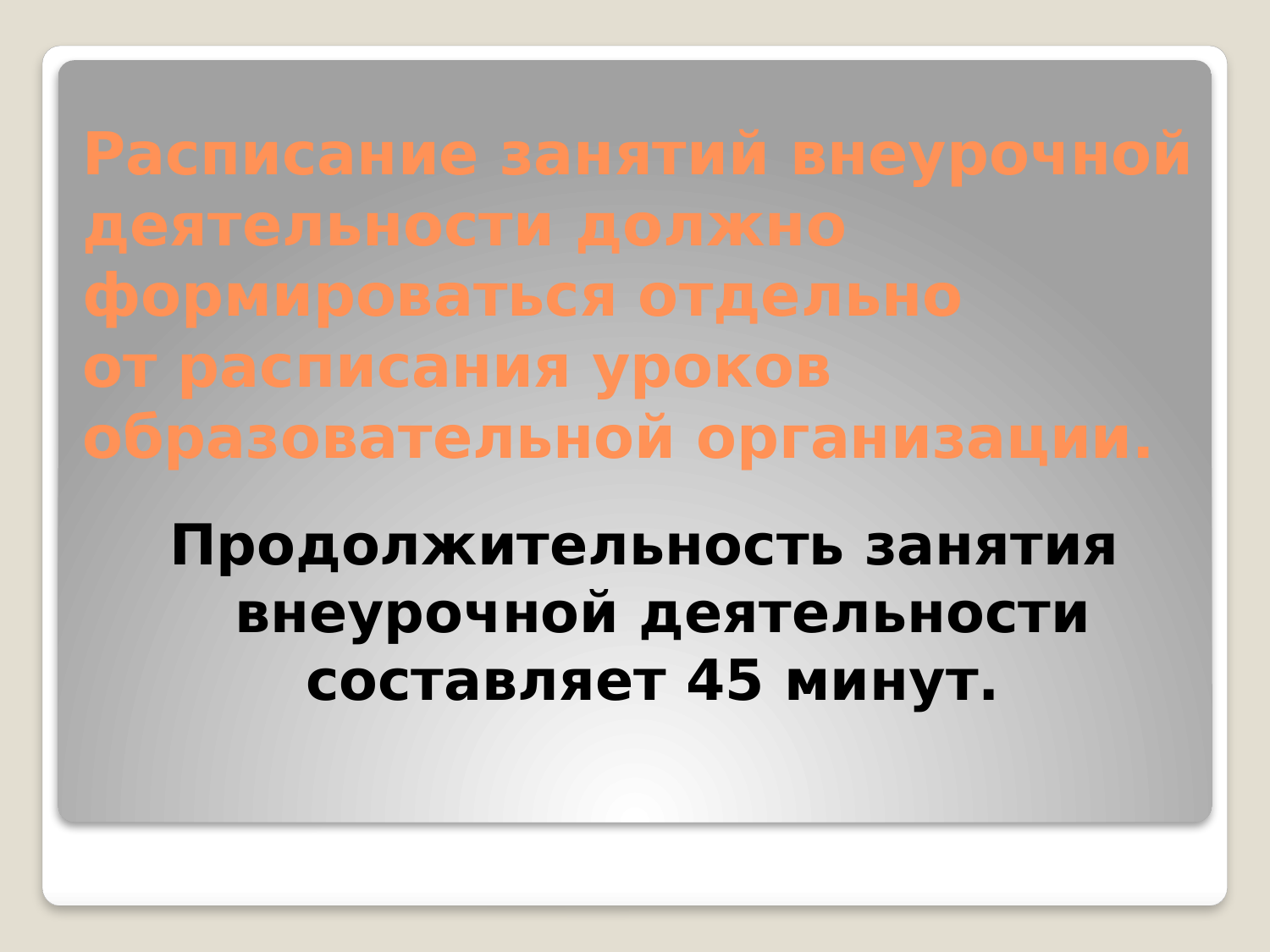

# Расписание занятий внеурочной деятельности должно формироваться отдельно от расписания уроков образовательной организации.
Продолжительность занятия внеурочной деятельности составляет 45 минут.